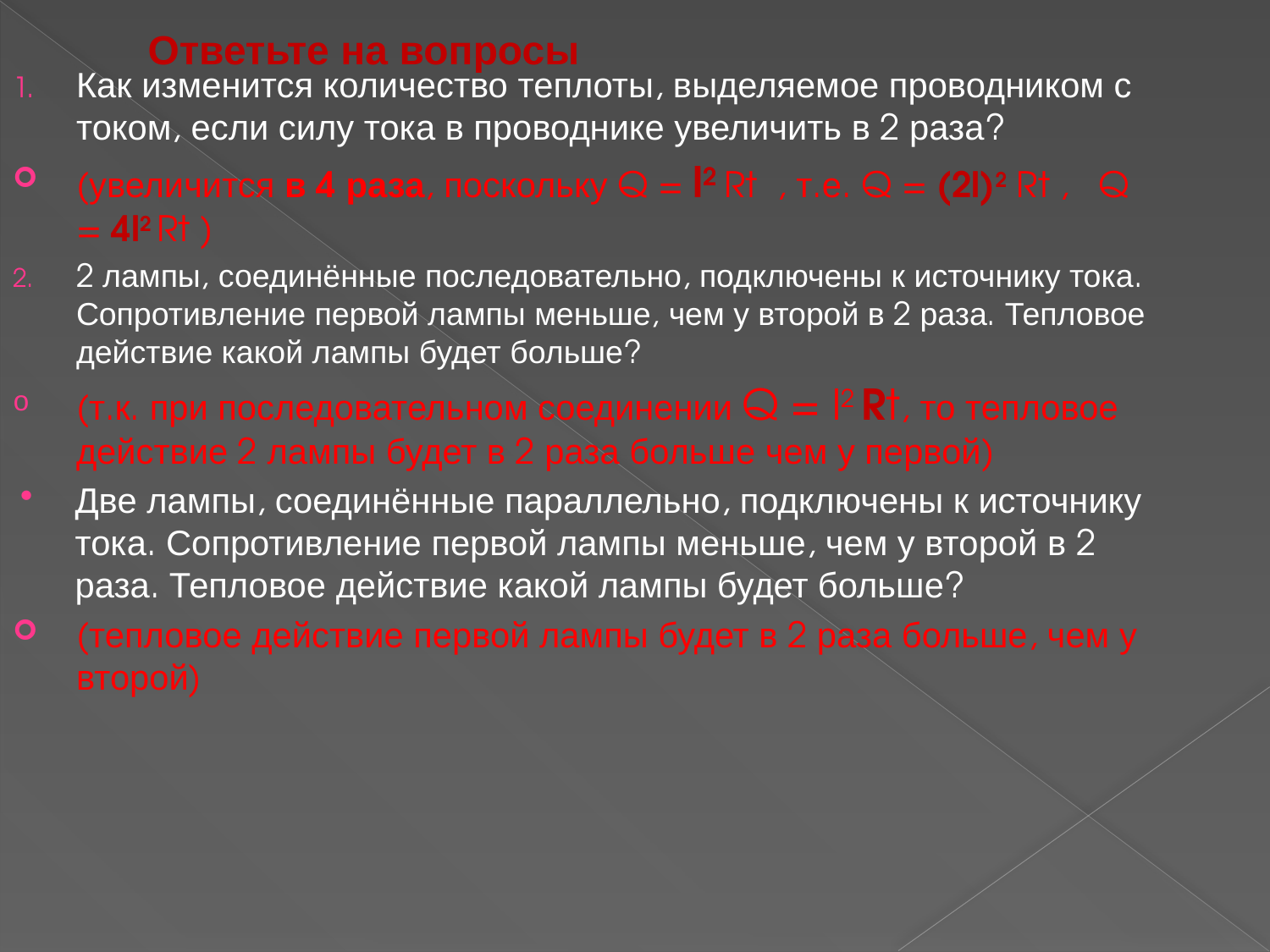

# Ответьте на вопросы
Как изменится количество теплоты, выделяемое проводником с током, если силу тока в проводнике увеличить в 2 раза?
(увеличится в 4 раза, поскольку Q = l2 Rt  , т.е. Q = (2l)2 Rt ,   Q = 4l2 Rt )
2 лампы, соединённые последовательно, подключены к источнику тока. Сопротивление первой лампы меньше, чем у второй в 2 раза. Тепловое действие какой лампы будет больше?
(т.к. при последовательном соединении Q = l2 Rt, то тепловое действие 2 лампы будет в 2 раза больше чем у первой)
Две лампы, соединённые параллельно, подключены к источнику тока. Сопротивление первой лампы меньше, чем у второй в 2 раза. Тепловое действие какой лампы будет больше?
(тепловое действие первой лампы будет в 2 раза больше, чем у второй)